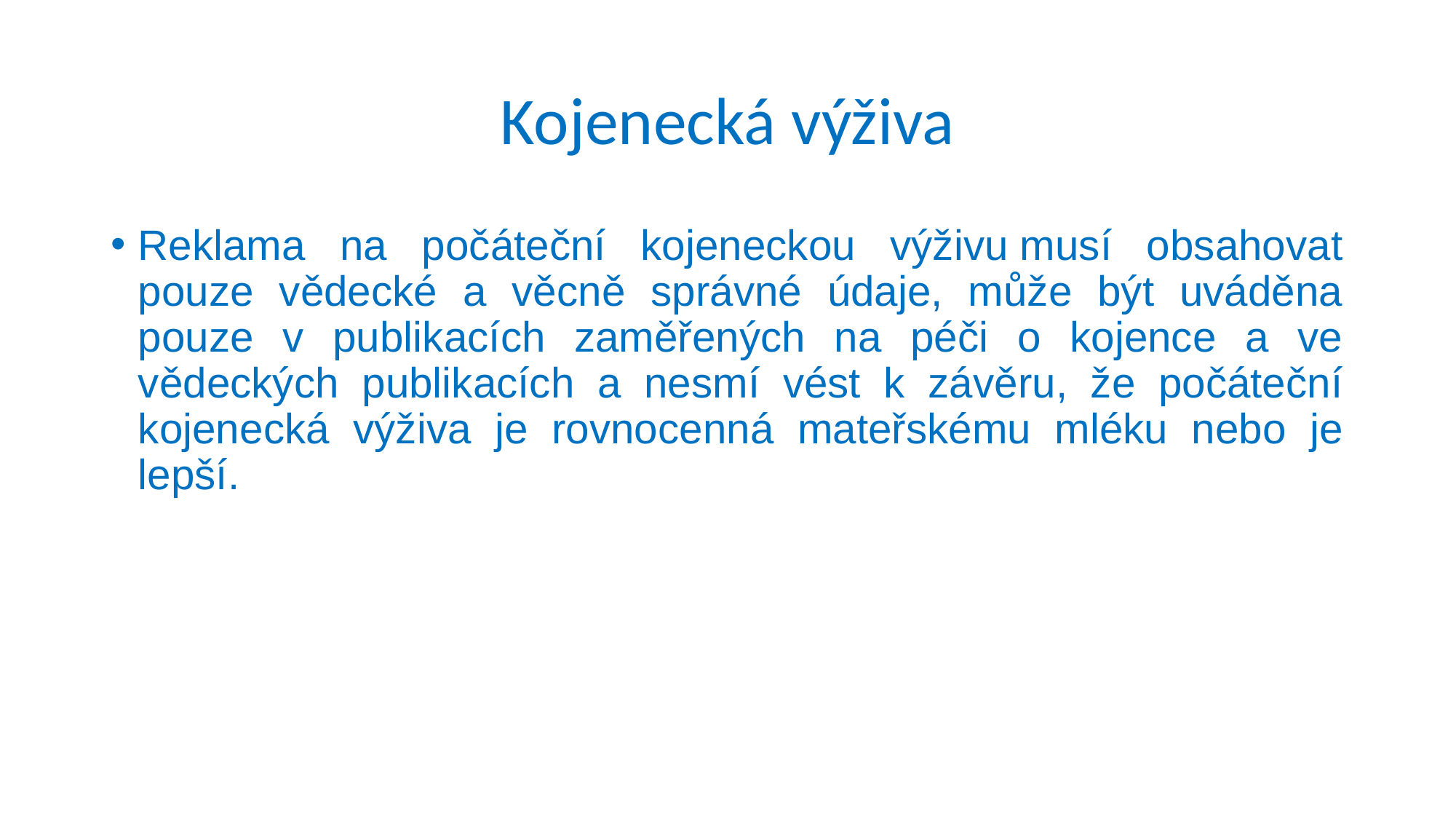

# Kojenecká výživa
Reklama na počáteční kojeneckou výživu musí obsahovat pouze vědecké a věcně správné údaje, může být uváděna pouze v publikacích zaměřených na péči o kojence a ve vědeckých publikacích a nesmí vést k závěru, že počáteční kojenecká výživa je rovnocenná mateřskému mléku nebo je lepší.